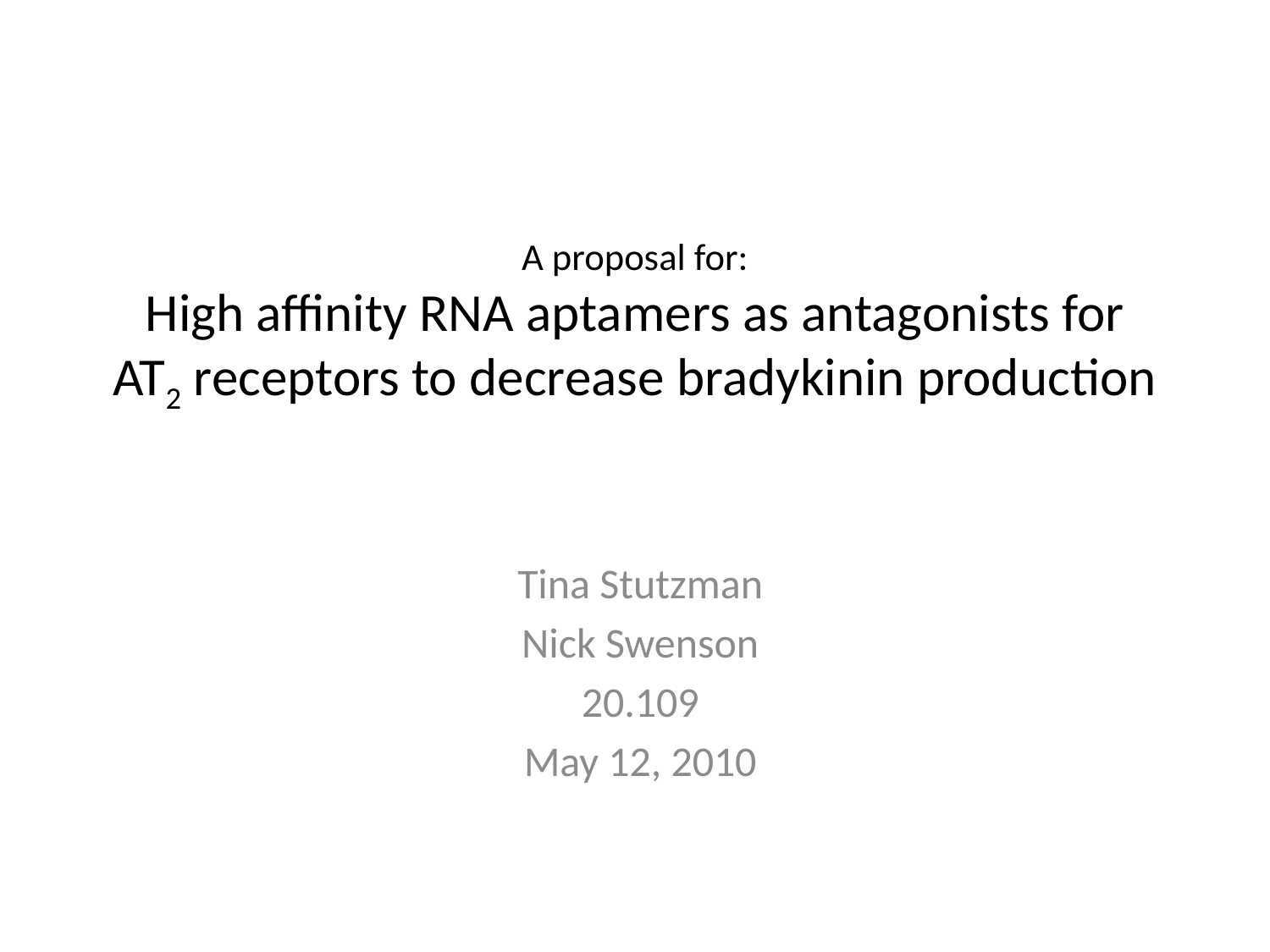

# A proposal for: High affinity RNA aptamers as antagonists for AT2 receptors to decrease bradykinin production
Tina Stutzman
Nick Swenson
20.109
May 12, 2010